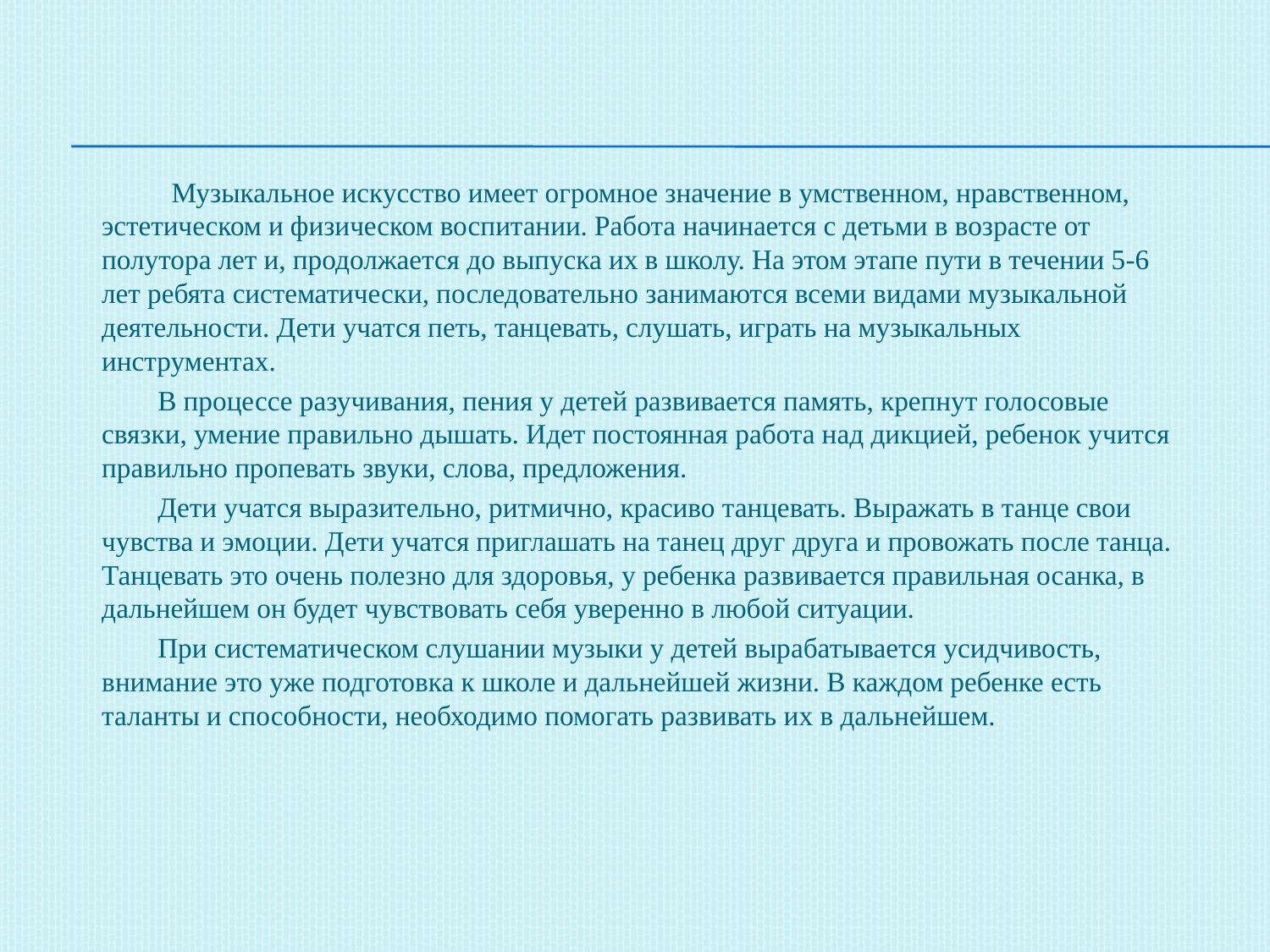

#

          Музыкальное искусство имеет огромное значение в умственном, нравственном, эстетическом и физическом воспитании. Работа начинается с детьми в возрасте от полутора лет и, продолжается до выпуска их в школу. На этом этапе пути в течении 5-6 лет ребята систематически, последовательно занимаются всеми видами музыкальной деятельности. Дети учатся петь, танцевать, слушать, играть на музыкальных инструментах.
        В процессе разучивания, пения у детей развивается память, крепнут голосовые связки, умение правильно дышать. Идет постоянная работа над дикцией, ребенок учится правильно пропевать звуки, слова, предложения.
        Дети учатся выразительно, ритмично, красиво танцевать. Выражать в танце свои чувства и эмоции. Дети учатся приглашать на танец друг друга и провожать после танца. Танцевать это очень полезно для здоровья, у ребенка развивается правильная осанка, в дальнейшем он будет чувствовать себя уверенно в любой ситуации.
        При систематическом слушании музыки у детей вырабатывается усидчивость, внимание это уже подготовка к школе и дальнейшей жизни. В каждом ребенке есть таланты и способности, необходимо помогать развивать их в дальнейшем.